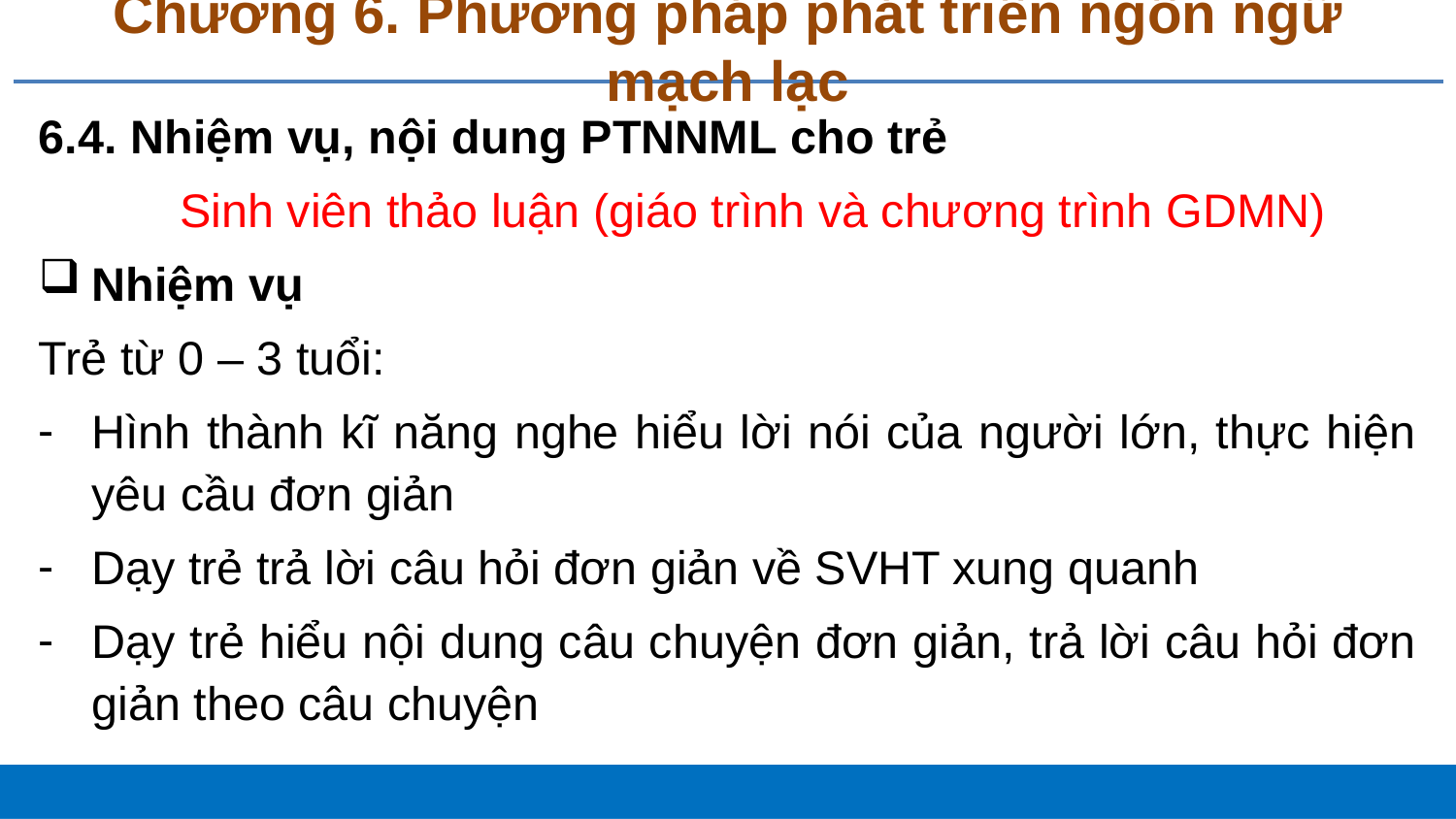

# Chương 6. Phương pháp phát triển ngôn ngữ mạch lạc
6.4. Nhiệm vụ, nội dung PTNNML cho trẻ
	Sinh viên thảo luận (giáo trình và chương trình GDMN)
Nhiệm vụ
Trẻ từ 0 – 3 tuổi:
Hình thành kĩ năng nghe hiểu lời nói của người lớn, thực hiện yêu cầu đơn giản
Dạy trẻ trả lời câu hỏi đơn giản về SVHT xung quanh
Dạy trẻ hiểu nội dung câu chuyện đơn giản, trả lời câu hỏi đơn giản theo câu chuyện